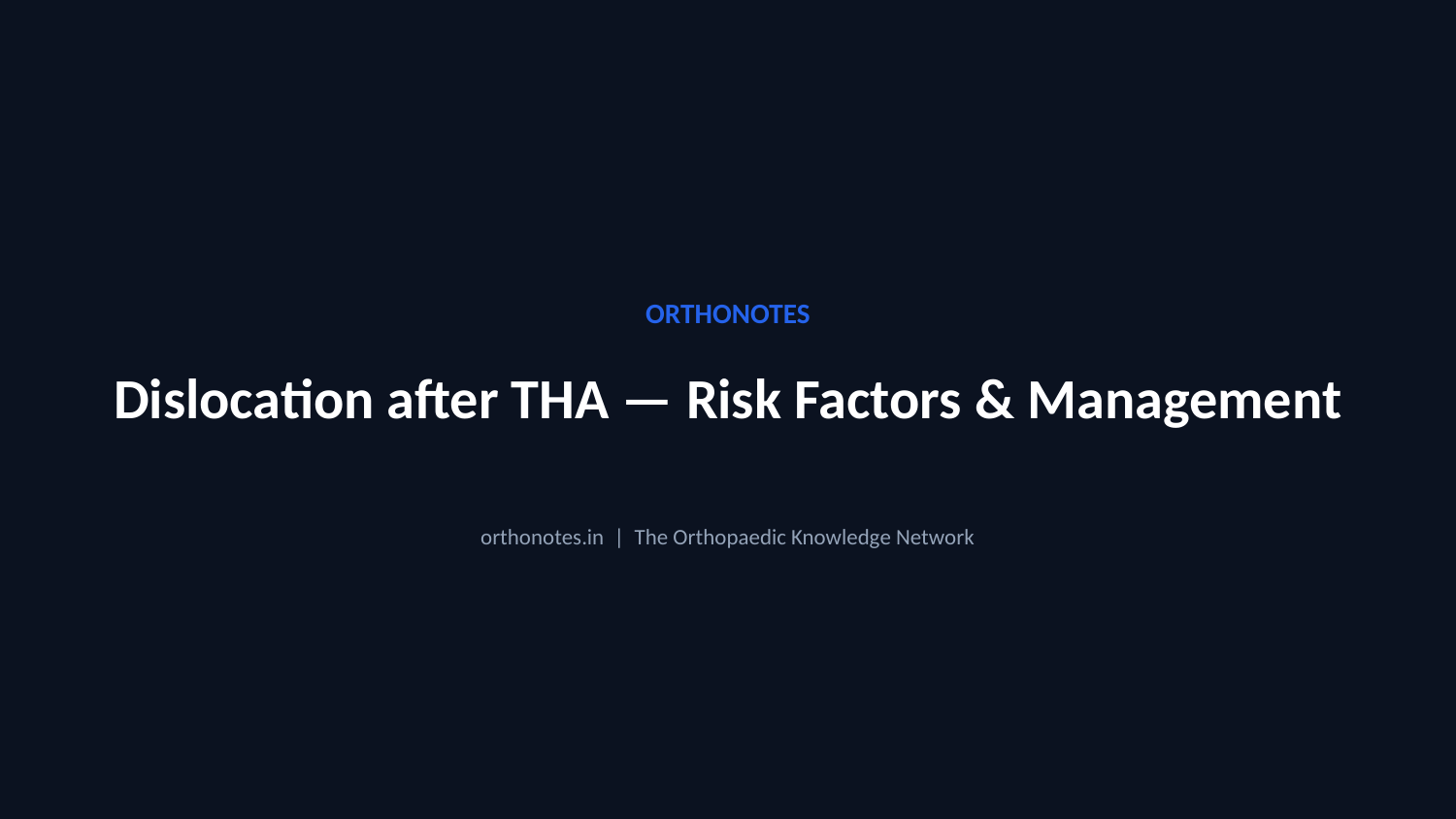

ORTHONOTES
Dislocation after THA — Risk Factors & Management
orthonotes.in  |  The Orthopaedic Knowledge Network